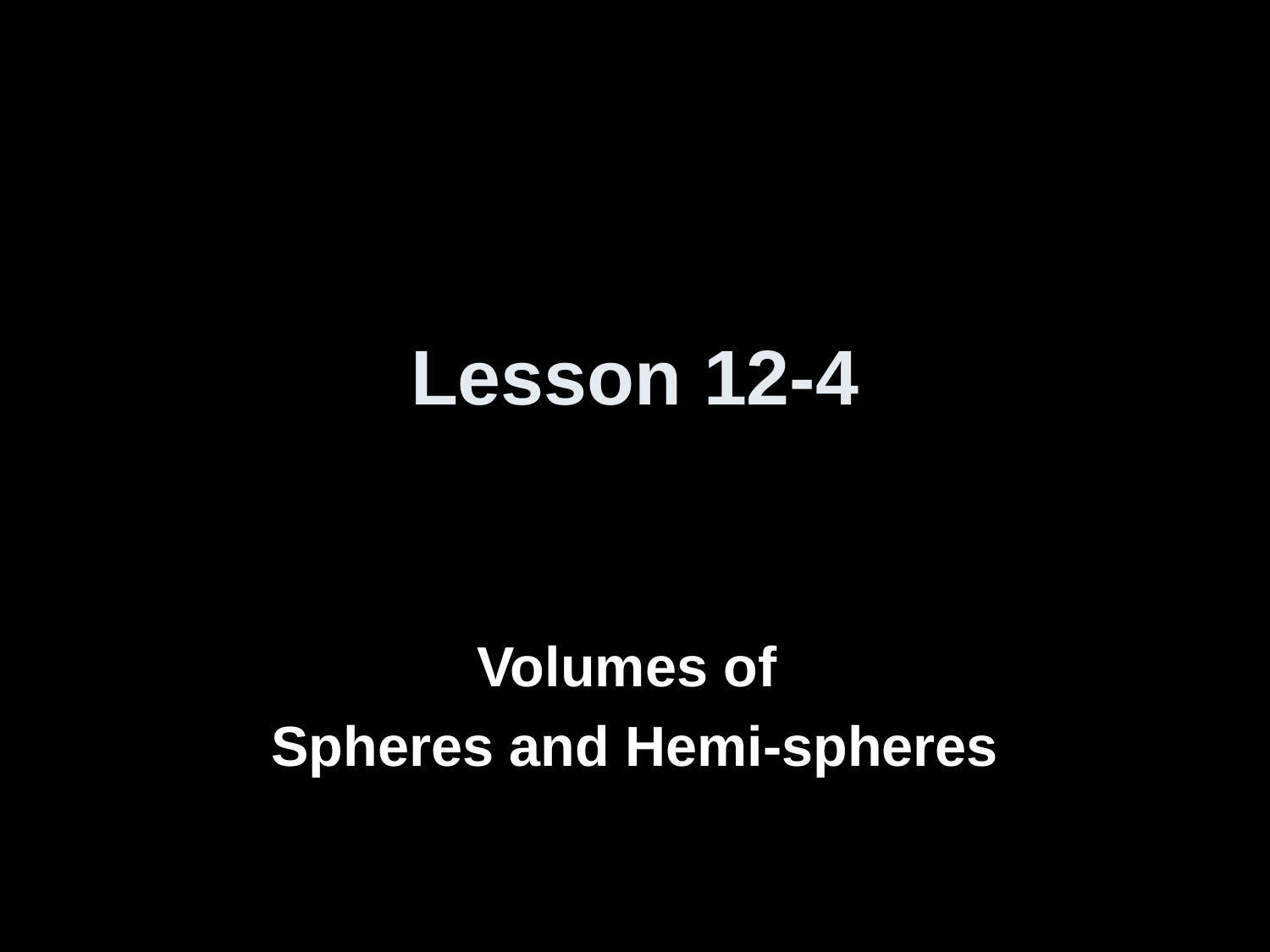

# Lesson 12-4
Volumes of
Spheres and Hemi-spheres